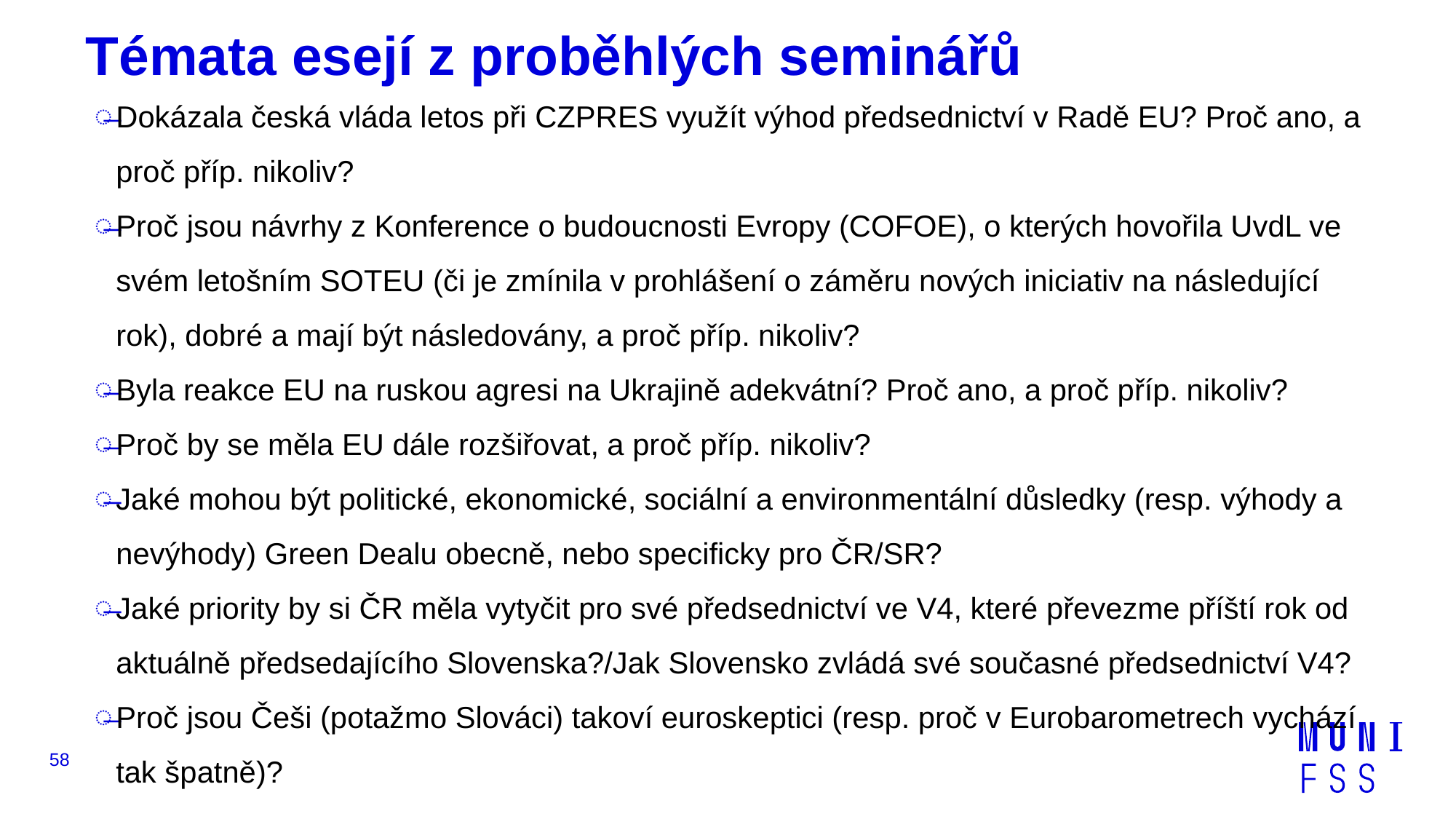

# Témata esejí z proběhlých seminářů
Dokázala česká vláda letos při CZPRES využít výhod předsednictví v Radě EU? Proč ano, a proč příp. nikoliv?
Proč jsou návrhy z Konference o budoucnosti Evropy (COFOE), o kterých hovořila UvdL ve svém letošním SOTEU (či je zmínila v prohlášení o záměru nových iniciativ na následující rok), dobré a mají být následovány, a proč příp. nikoliv?
Byla reakce EU na ruskou agresi na Ukrajině adekvátní? Proč ano, a proč příp. nikoliv?
Proč by se měla EU dále rozšiřovat, a proč příp. nikoliv?
Jaké mohou být politické, ekonomické, sociální a environmentální důsledky (resp. výhody a nevýhody) Green Dealu obecně, nebo specificky pro ČR/SR?
Jaké priority by si ČR měla vytyčit pro své předsednictví ve V4, které převezme příští rok od aktuálně předsedajícího Slovenska?/Jak Slovensko zvládá své současné předsednictví V4?
Proč jsou Češi (potažmo Slováci) takoví euroskeptici (resp. proč v Eurobarometrech vychází tak špatně)?
58